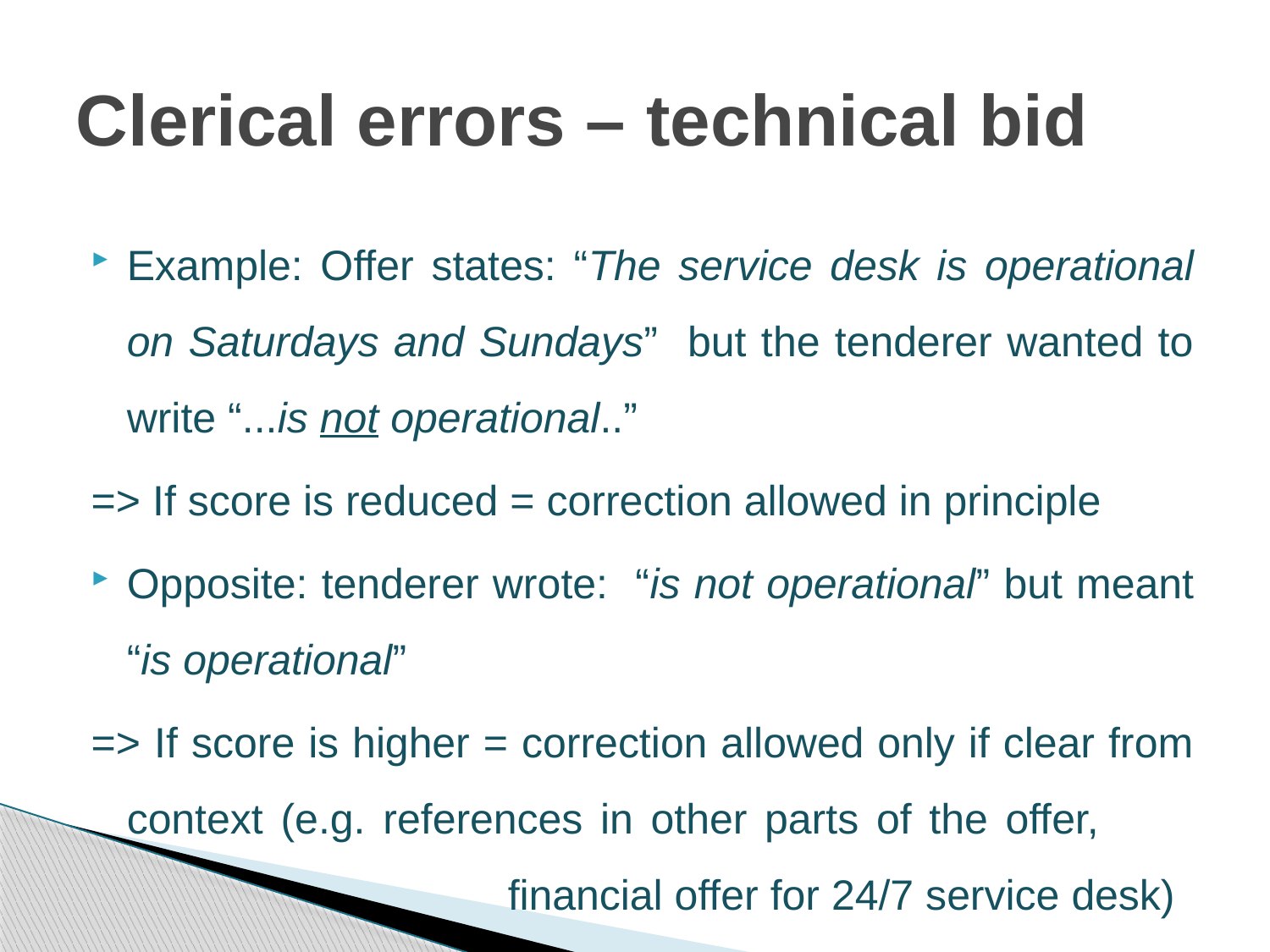

# Clerical errors – technical bid
Example: Offer states: “The service desk is operational on Saturdays and Sundays”  but the tenderer wanted to write “...is not operational..”
=> If score is reduced = correction allowed in principle
Opposite: tenderer wrote:  “is not operational” but meant “is operational”
=> If score is higher = correction allowed only if clear from context (e.g. references in other parts of the offer, 				financial offer for 24/7 service desk)